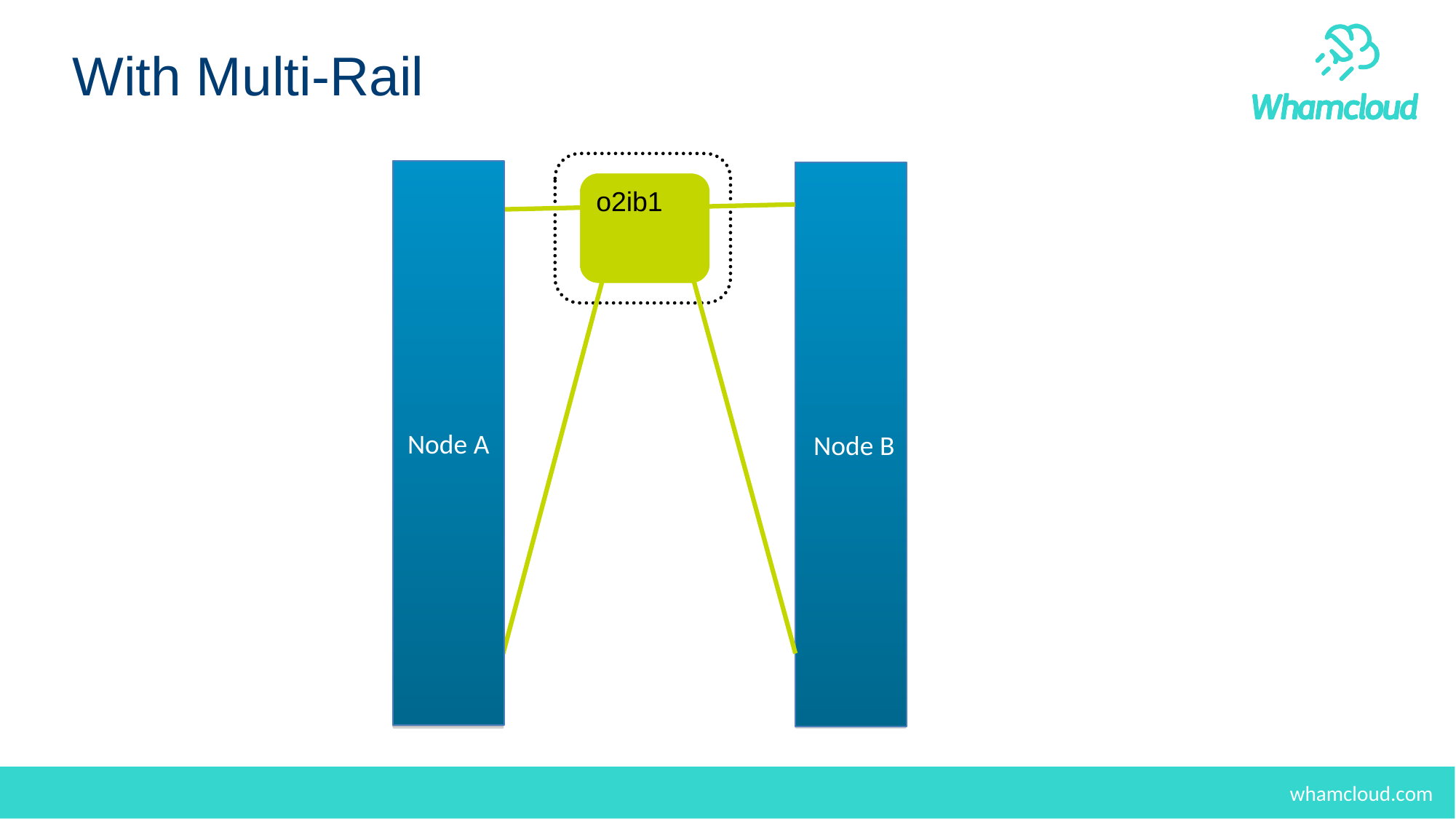

With Multi-Rail

Node A
 Node B
o2ib1